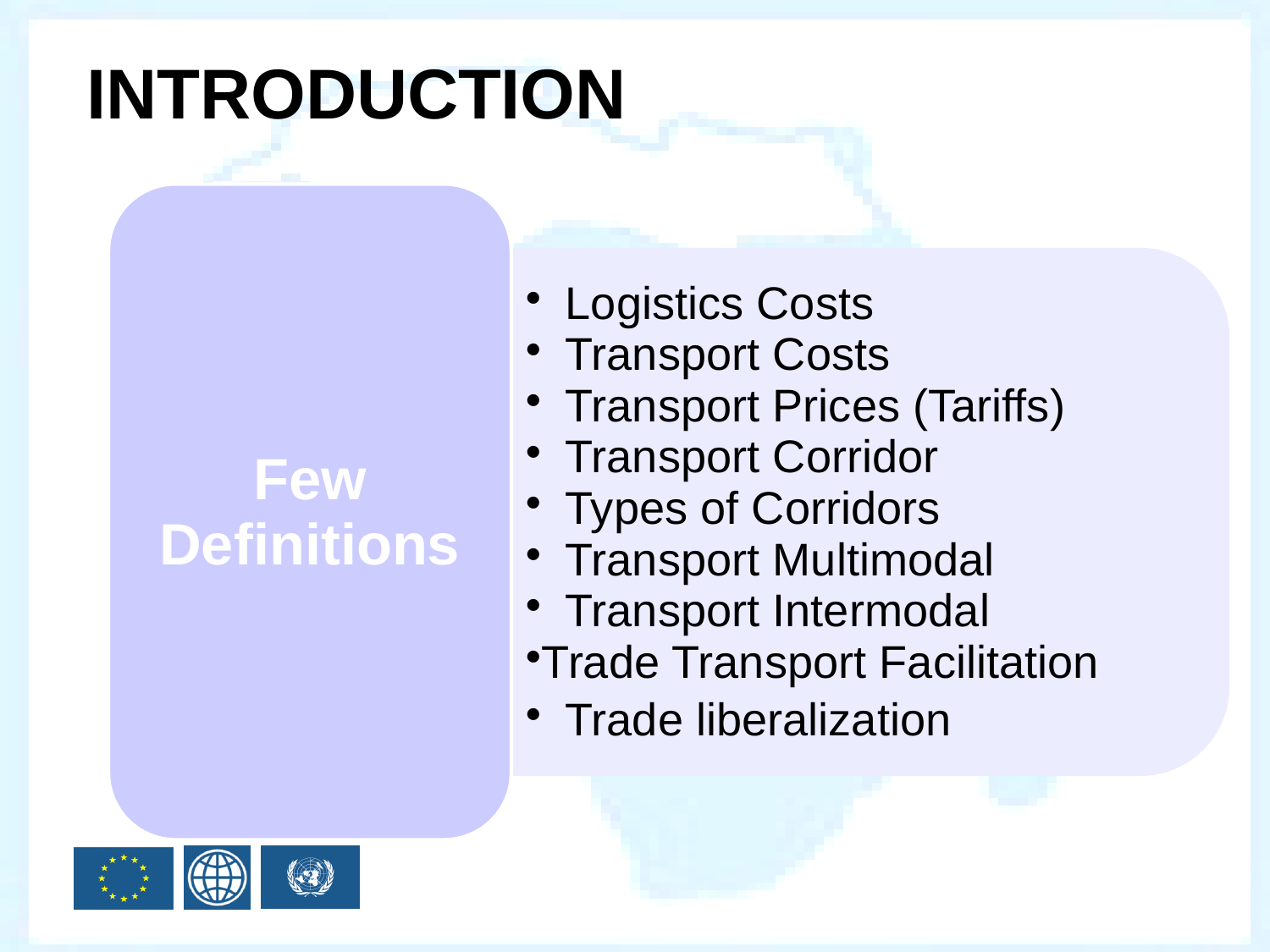

Introduction
Few Definitions
Trade Transport Facilitation
Logistics Costs
Transport Costs
Transport Prices (Tariffs)
Transport Corridor
Types of Corridors
Transport Multimodal
Transport Intermodal
Trade liberalization